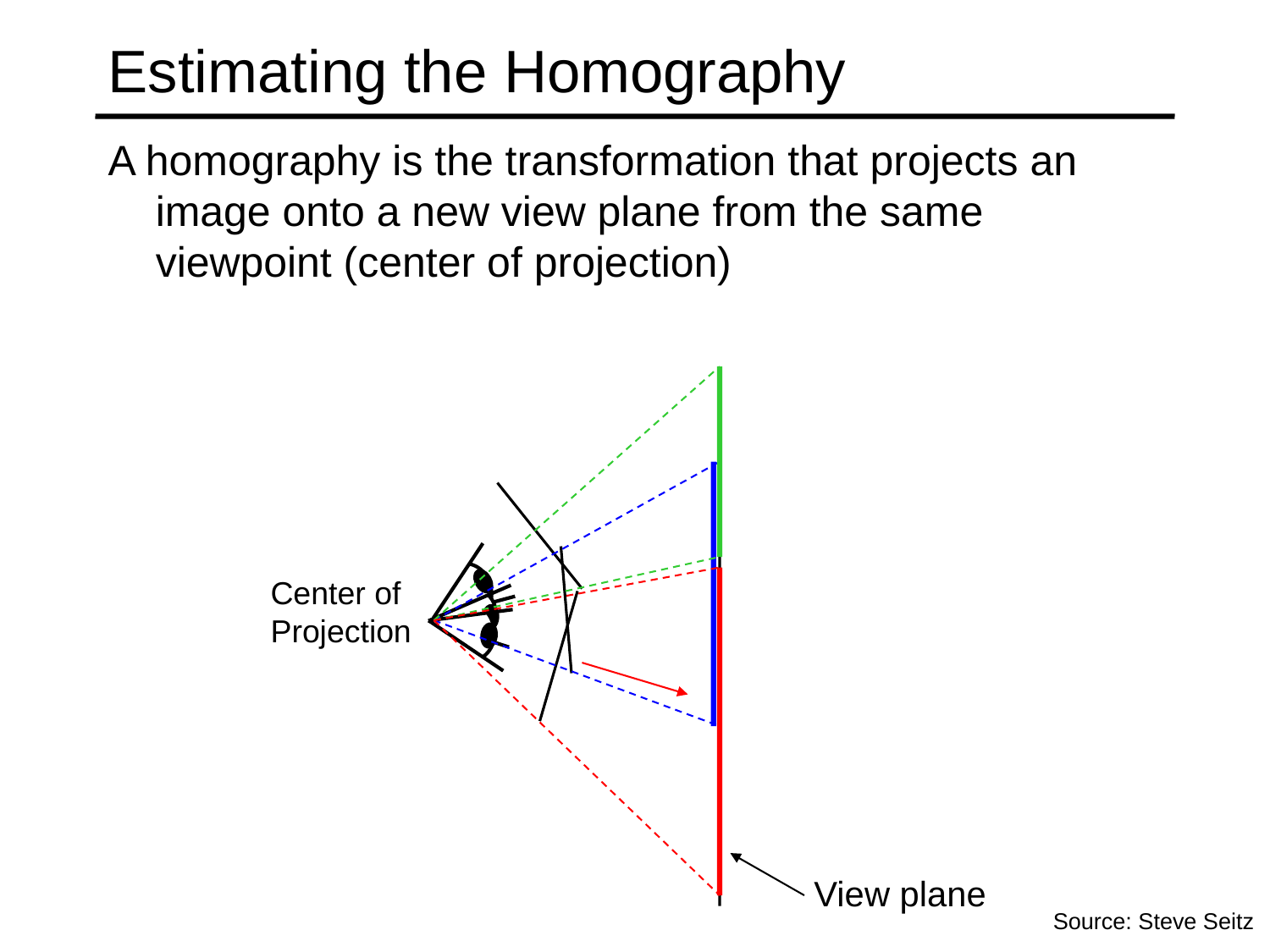

# Estimating the Homography
A homography is the transformation that projects an image onto a new view plane from the same viewpoint (center of projection)

View plane

Center of
Projection

Source: Steve Seitz